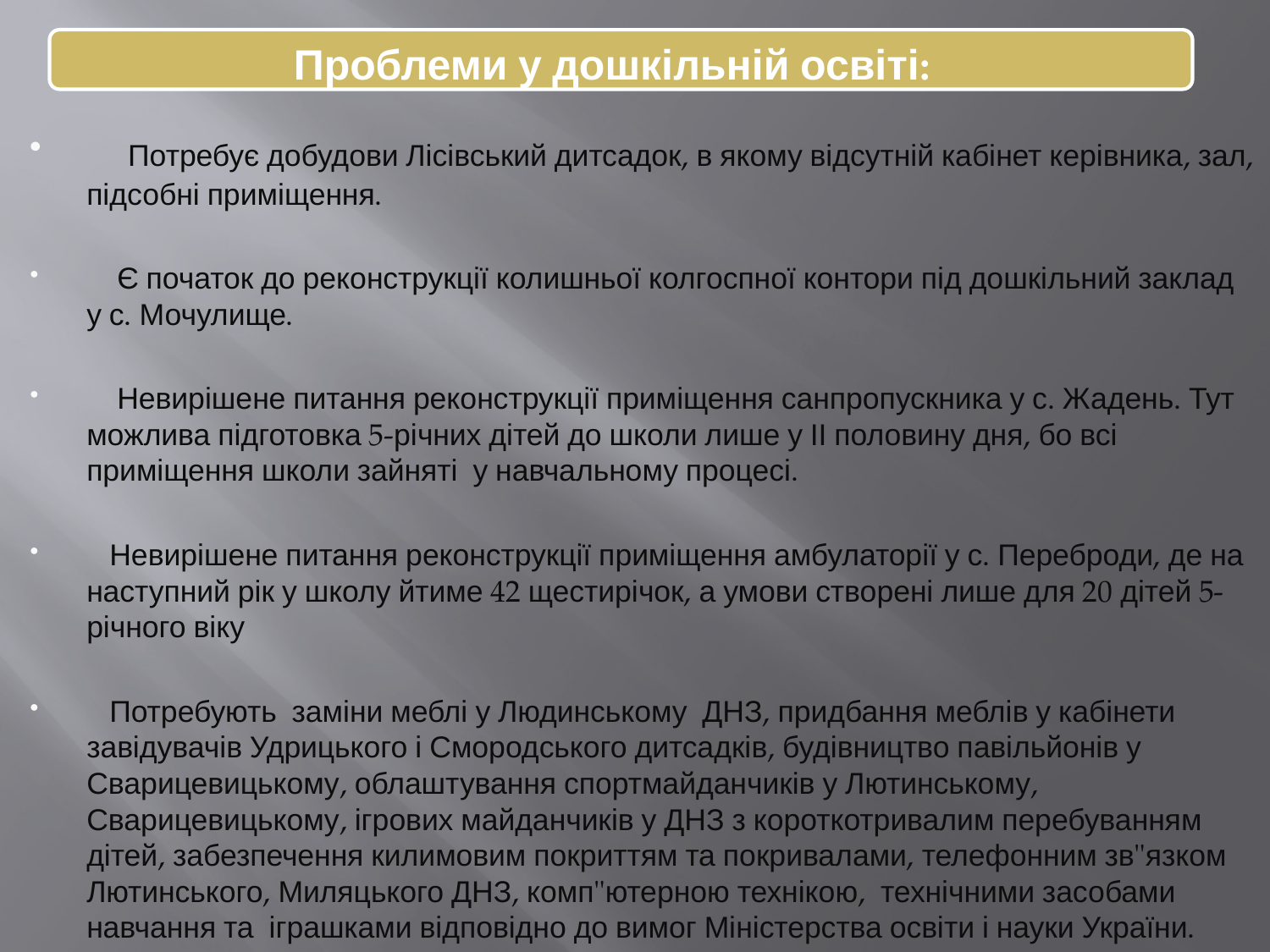

Проблеми у дошкільній освіті:
    Потребує добудови Лісівський дитсадок, в якому відсутній кабінет керівника, зал, підсобні приміщення.

    Є початок до реконструкції колишньої колгоспної контори під дошкільний заклад у с. Мочулище.

    Невирішене питання реконструкції приміщення санпропускника у с. Жадень. Тут можлива підготовка 5-річних дітей до школи лише у ІІ половину дня, бо всі приміщення школи зайняті  у навчальному процесі.

   Невирішене питання реконструкції приміщення амбулаторії у с. Переброди, де на наступний рік у школу йтиме 42 щестирічок, а умови створені лише для 20 дітей 5-річного віку

   Потребують  заміни меблі у Людинському  ДНЗ, придбання меблів у кабінети завідувачів Удрицького і Смородського дитсадків, будівництво павільйонів у Сварицевицькому, облаштування спортмайданчиків у Лютинському,  Сварицевицькому, ігрових майданчиків у ДНЗ з короткотривалим перебуванням дітей, забезпечення килимовим покриттям та покривалами, телефонним зв"язком Лютинського, Миляцького ДНЗ, комп"ютерною технікою,  технічними засобами навчання та  іграшками відповідно до вимог Міністерства освіти і науки України.